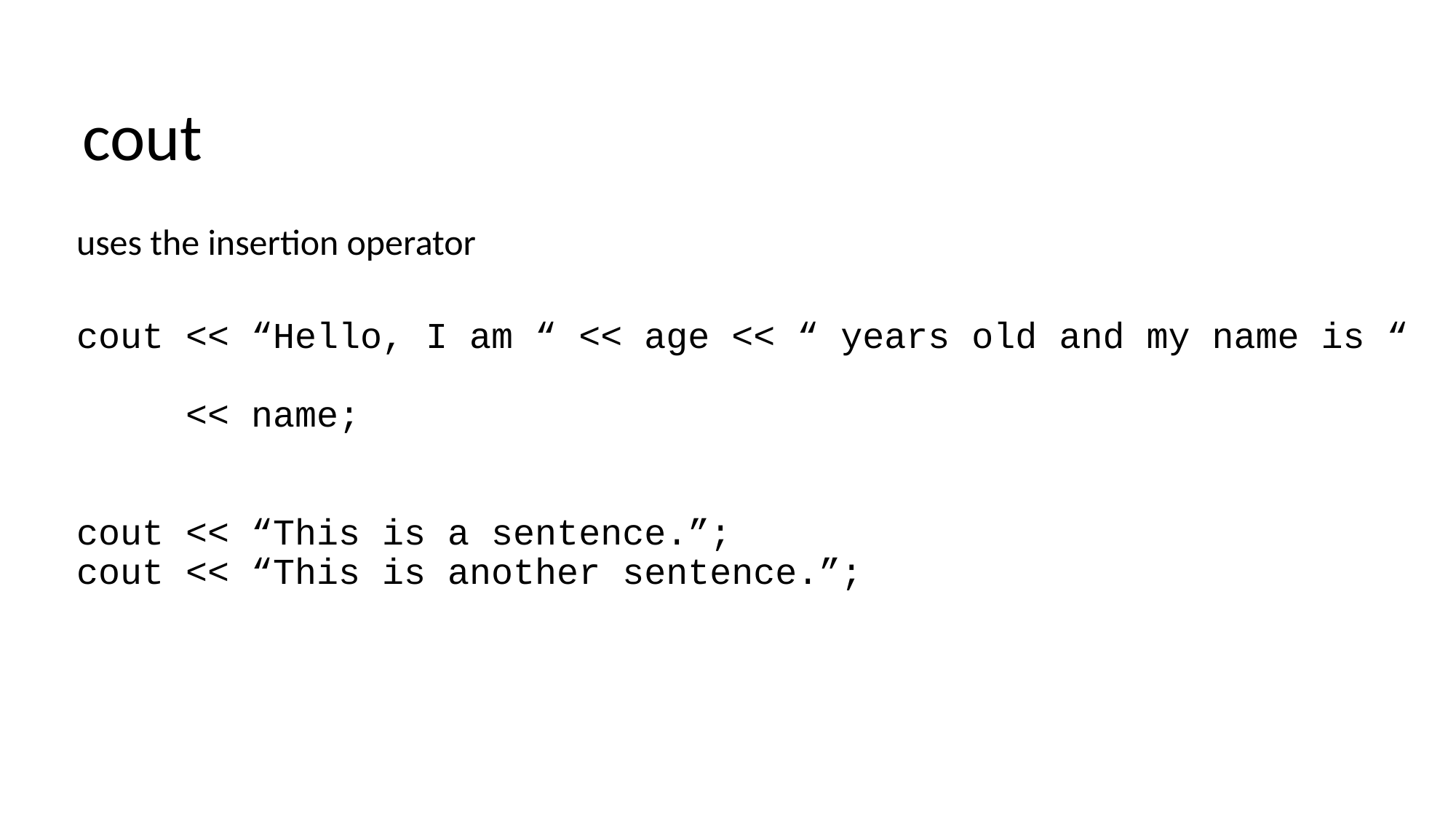

# cout
   uses the insertion operator

   cout << “Hello, I am “ << age << “ years old and my name is “
        << name;

   cout << “This is a sentence.”;
   cout << “This is another sentence.”;